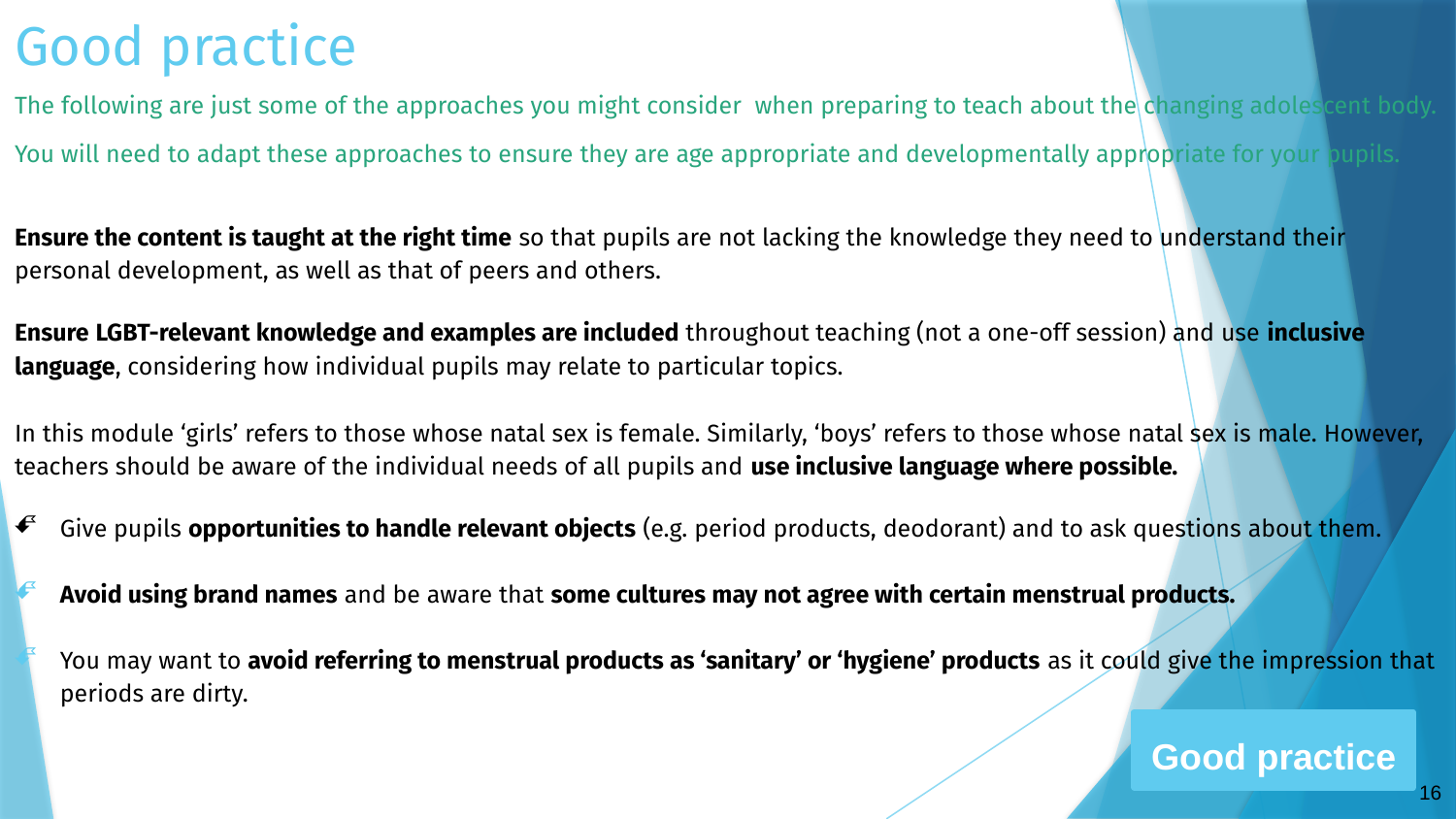

# Good practice

The following are just some of the approaches you might consider  when preparing to teach about the changing adolescent body.
You will need to adapt these approaches to ensure they are age appropriate and developmentally appropriate for your pupils.

Ensure the content is taught at the right time so that pupils are not lacking the knowledge they need to understand their personal development, as well as that of peers and others.

Ensure LGBT-relevant knowledge and examples are included throughout teaching (not a one-off session) and use inclusive language, considering how individual pupils may relate to particular topics.

In this module ‘girls’ refers to those whose natal sex is female. Similarly, ‘boys’ refers to those whose natal sex is male. However, teachers should be aware of the individual needs of all pupils and use inclusive language where possible.

Give pupils opportunities to handle relevant objects (e.g. period products, deodorant) and to ask questions about them.
Avoid using brand names and be aware that some cultures may not agree with certain menstrual products.
You may want to avoid referring to menstrual products as ‘sanitary’ or ‘hygiene’ products as it could give the impression that periods are dirty.

Good practice
16